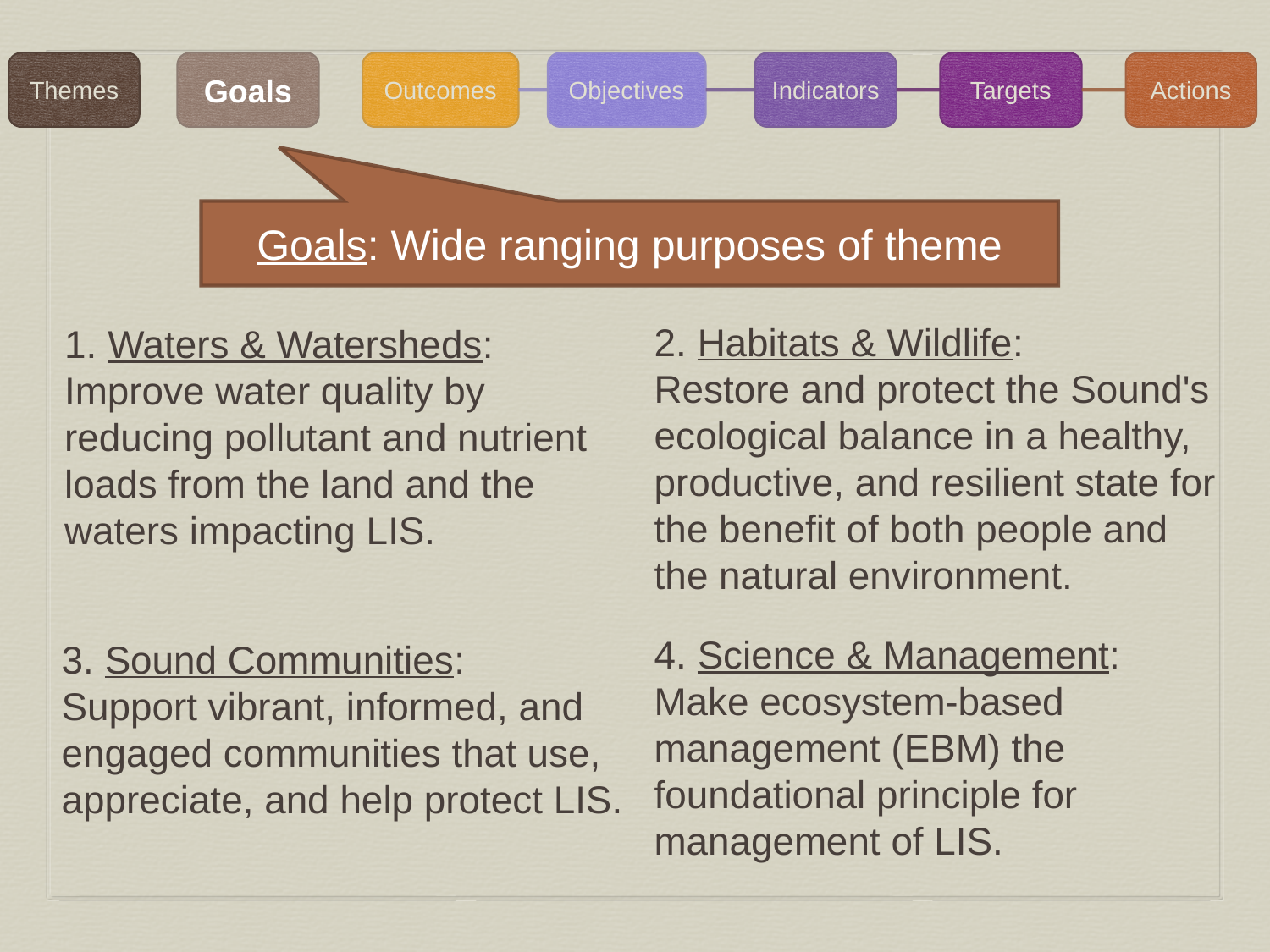

Themes
Goals
Outcomes
Objectives
Indicators
Targets
Actions
Goals: Wide ranging purposes of theme
2. Habitats & Wildlife:
Restore and protect the Sound's ecological balance in a healthy, productive, and resilient state for the benefit of both people and the natural environment.

1. Waters & Watersheds:
Improve water quality by reducing pollutant and nutrient loads from the land and the waters impacting LIS.

4. Science & Management:
Make ecosystem-based management (EBM) the foundational principle for management of LIS.
3. Sound Communities:
Support vibrant, informed, and engaged communities that use, appreciate, and help protect LIS.